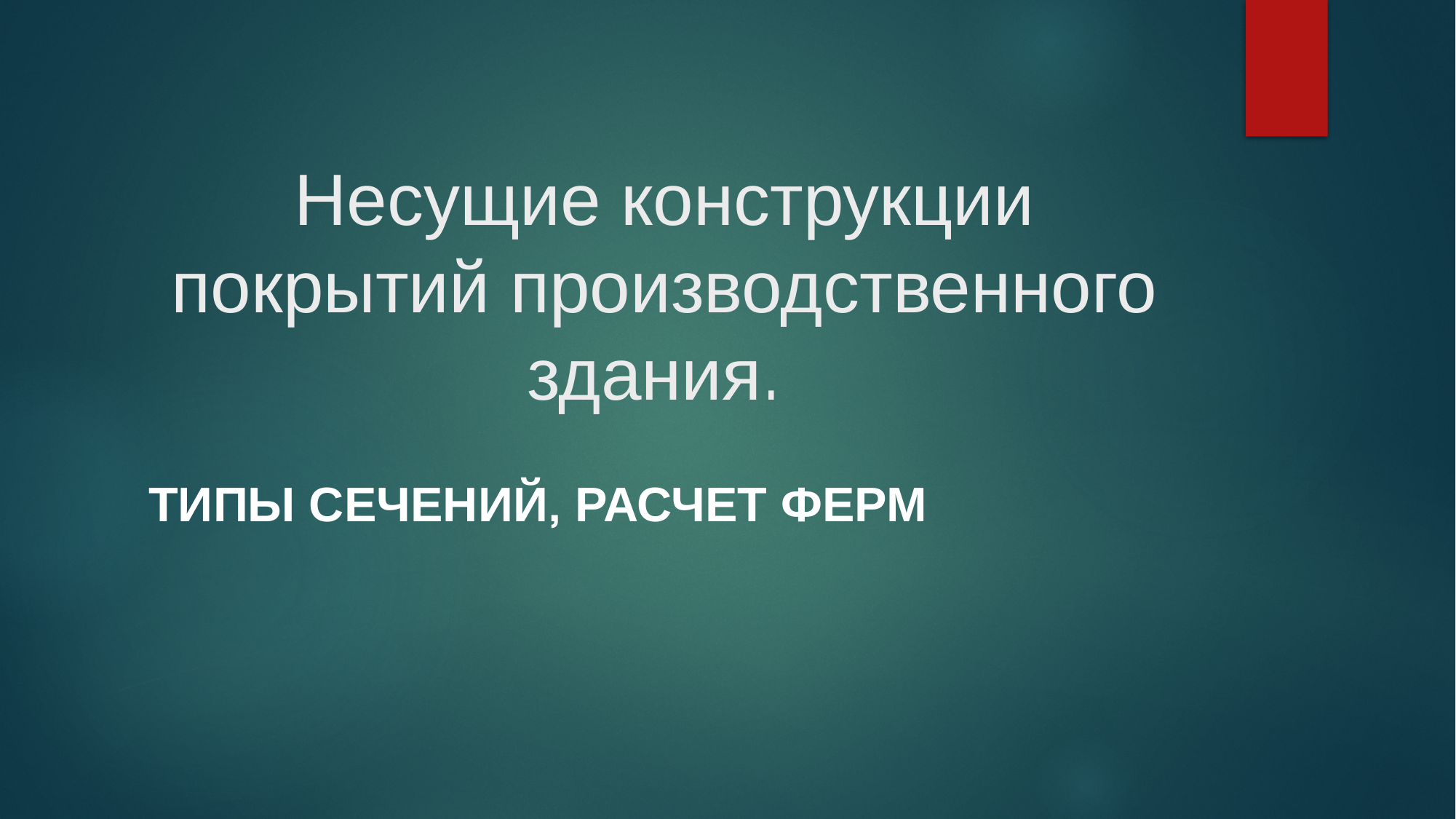

# Несущие конструкции покрытий производственного здания.
Типы сечений, расчет ферм